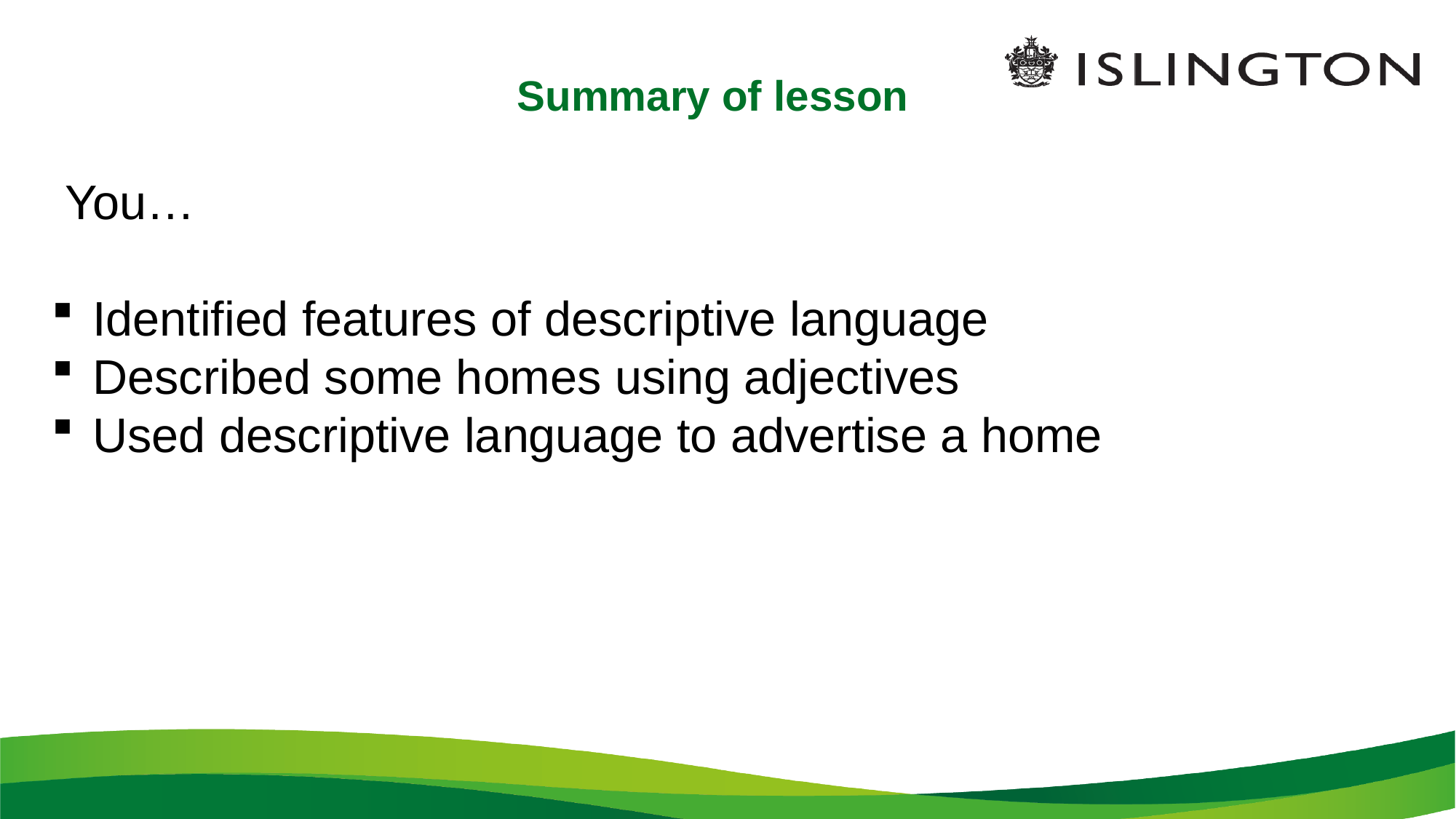

# Summary of lesson
 You…

Identified features of descriptive language
Described some homes using adjectives
Used descriptive language to advertise a home